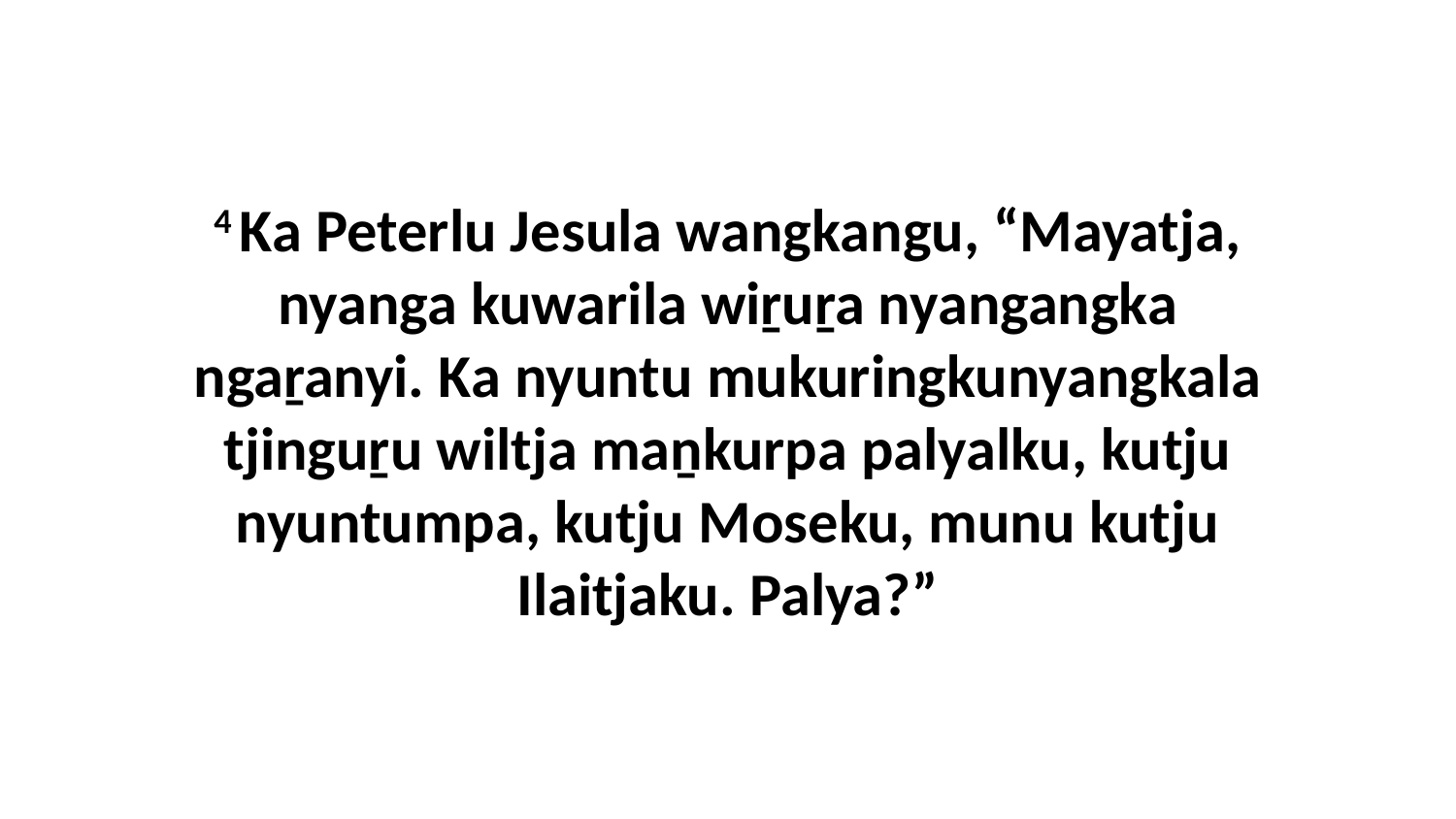

4 Ka Peterlu Jesula wangkangu, “Mayatja, nyanga kuwarila wiṟuṟa nyangangka ngaṟanyi. Ka nyuntu mukuringkunyangkala tjinguṟu wiltja maṉkurpa palyalku, kutju nyuntumpa, kutju Moseku, munu kutju Ilaitjaku. Palya?”